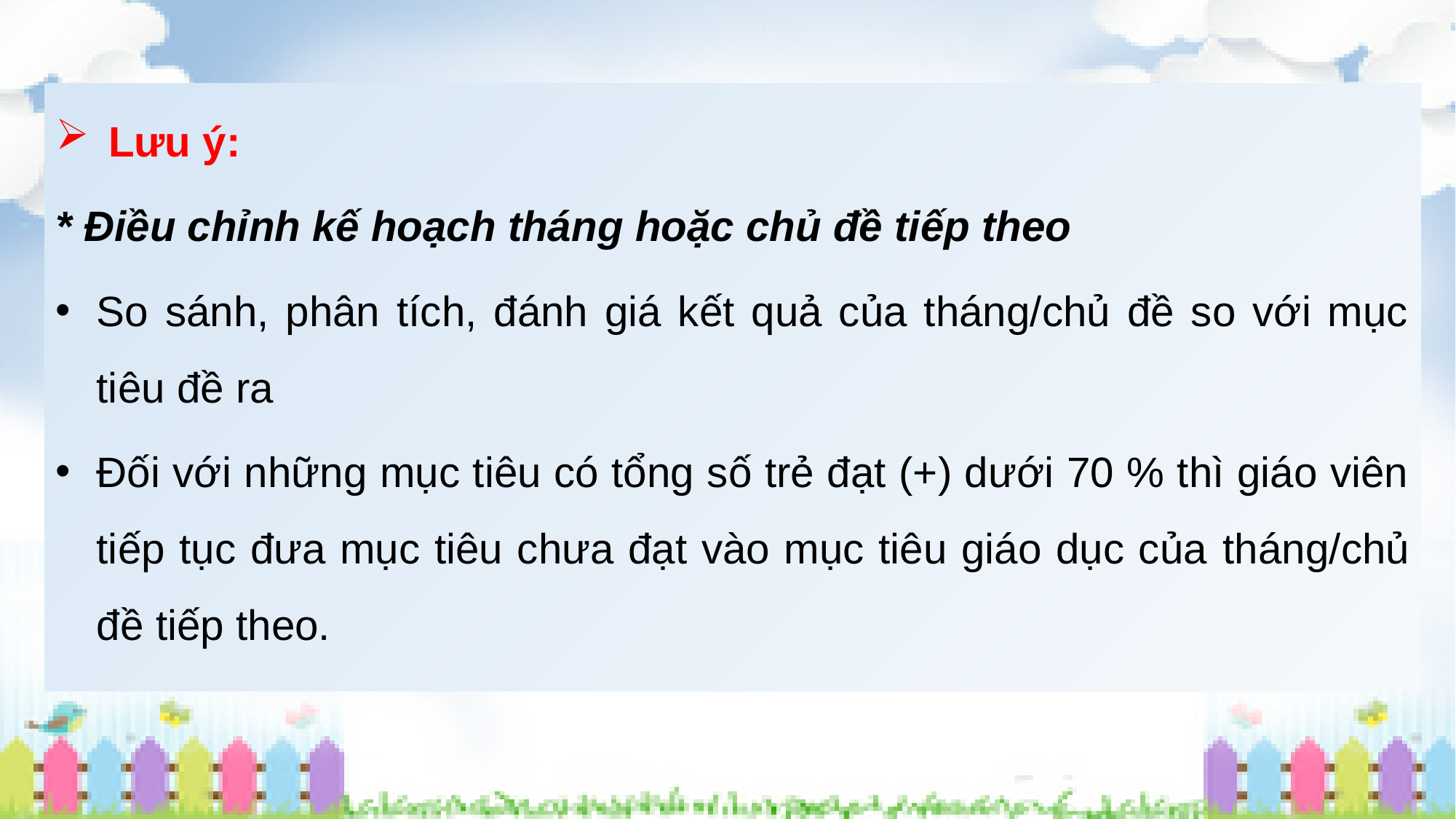

Lưu ý:
* Điều chỉnh kế hoạch tháng hoặc chủ đề tiếp theo
So sánh, phân tích, đánh giá kết quả của tháng/chủ đề so với mục tiêu đề ra
Đối với những mục tiêu có tổng số trẻ đạt (+) dưới 70 % thì giáo viên tiếp tục đưa mục tiêu chưa đạt vào mục tiêu giáo dục của tháng/chủ đề tiếp theo.